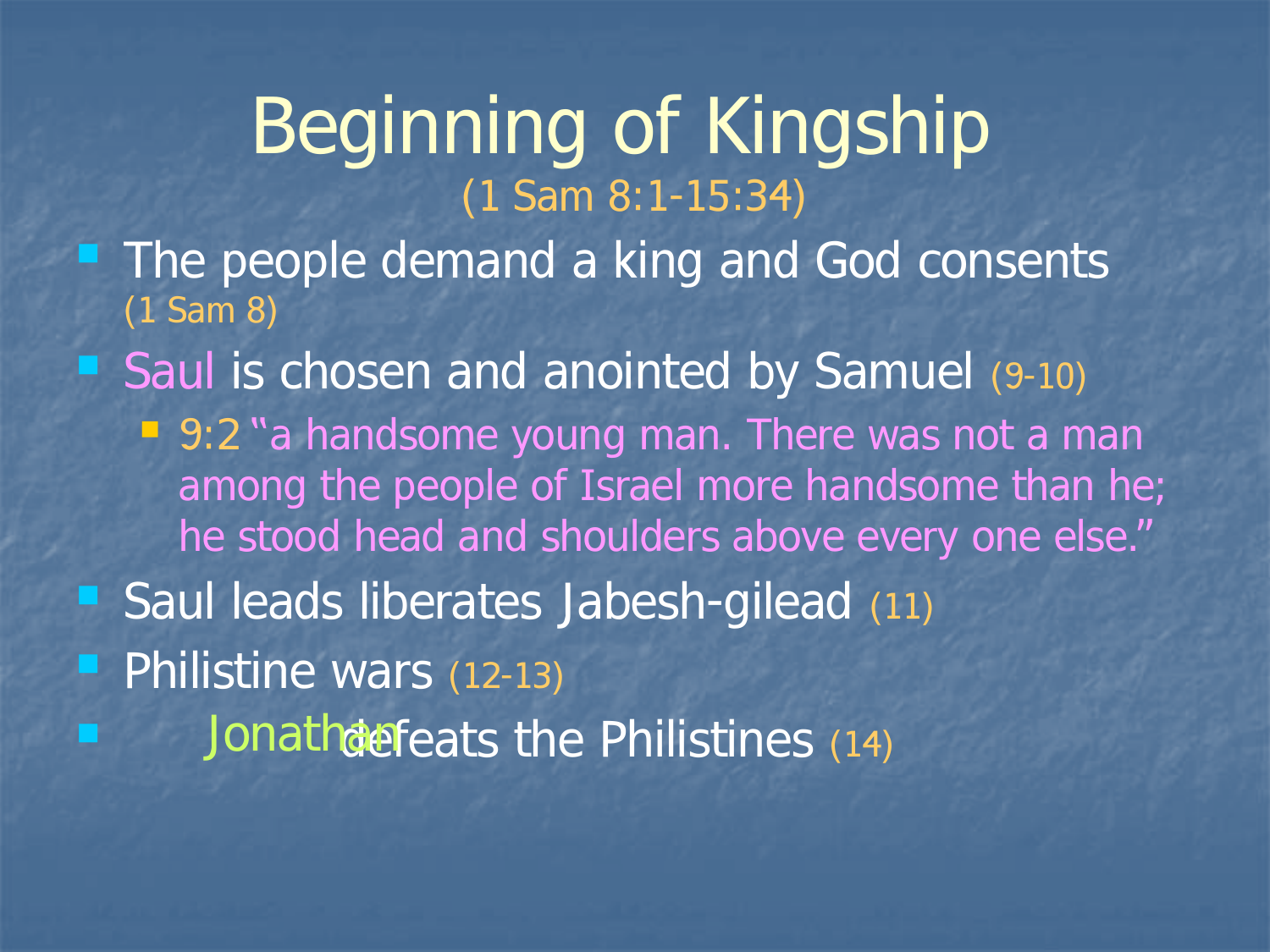

# Beginning of Kingship (1 Sam 8:1-15:34)

	Jonathan
The people demand a king and God consents    (1 Sam 8)
Saul is chosen and anointed by Samuel (9-10)
9:2 “a handsome young man. There was not a man among the people of Israel more handsome than he; he stood head and shoulders above every one else.”
Saul leads liberates Jabesh-gilead (11)
Philistine wars (12-13)
              defeats the Philistines (14)